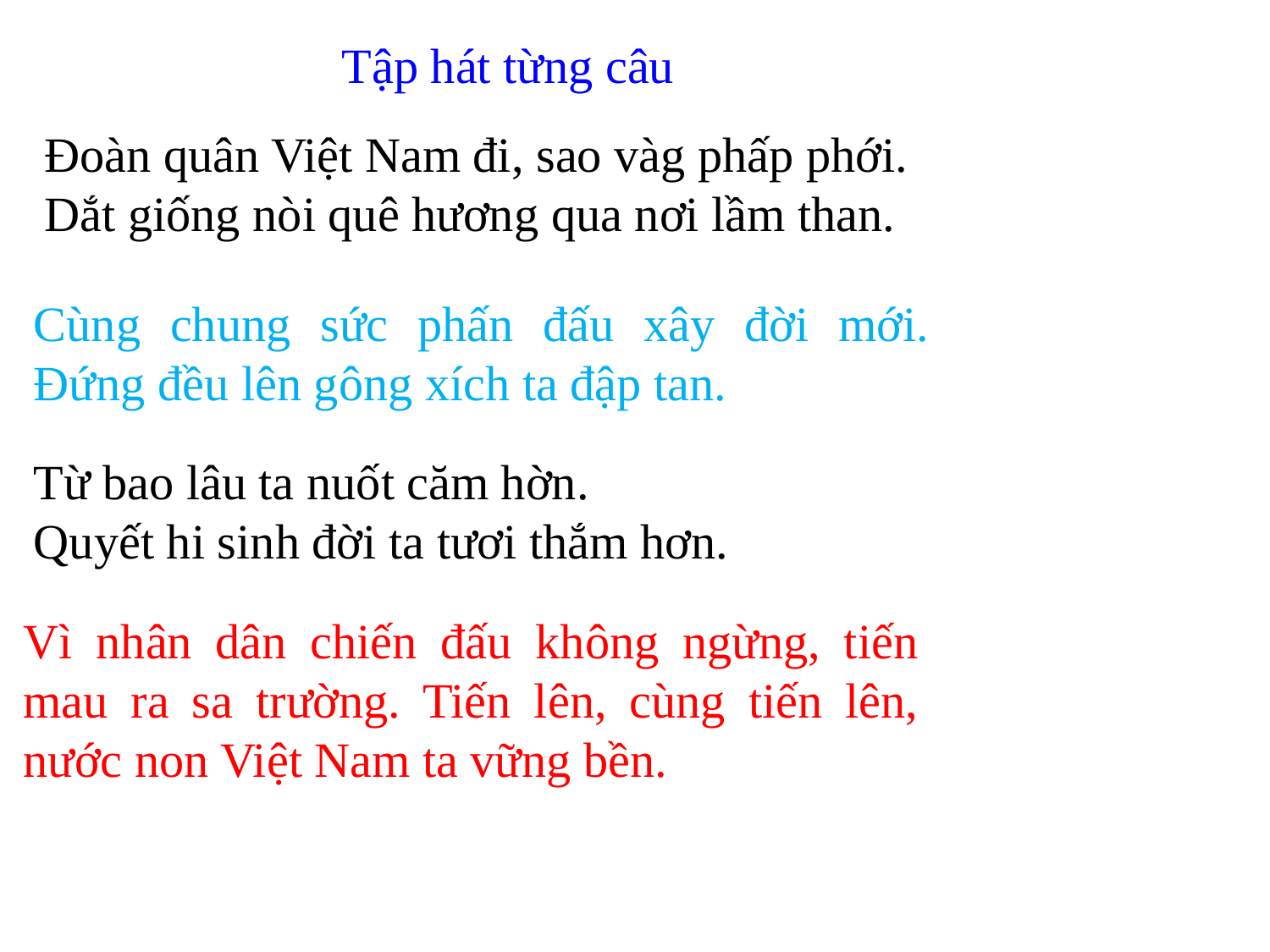

# Tập hát từng câu
Đoàn quân Việt Nam đi, sao vàg phấp phới.
Dắt giống nòi quê hương qua nơi lầm than.

Cùng chung sức phấn đấu xây đời mới. Đứng đều lên gông xích ta đập tan.

Từ bao lâu ta nuốt căm hờn.
Quyết hi sinh đời ta tươi thắm hơn.

Vì nhân dân chiến đấu không ngừng, tiến mau ra sa trường. Tiến lên, cùng tiến lên, nước non Việt Nam ta vững bền.